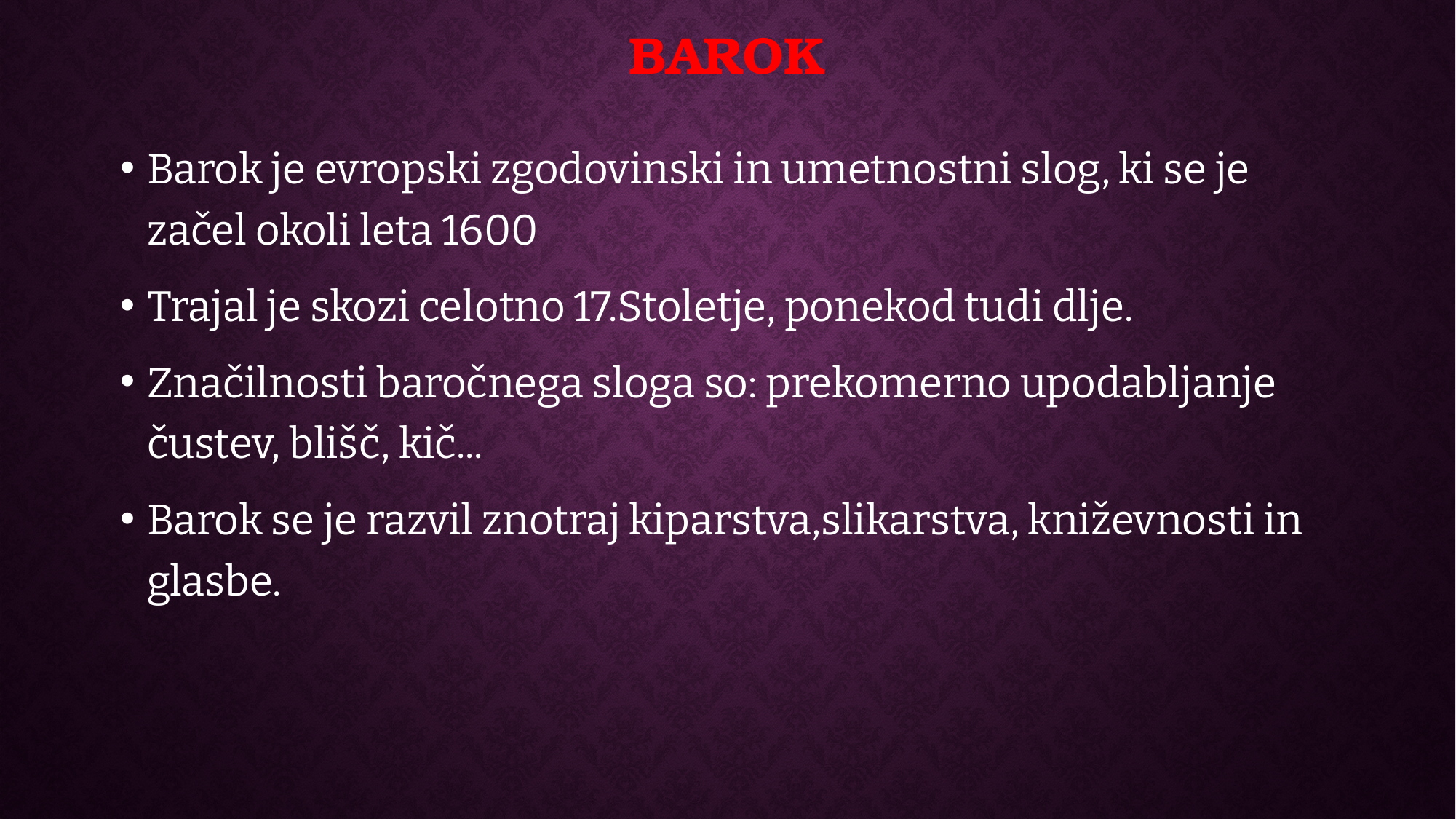

# BAROK
Barok je evropski zgodovinski in umetnostni slog, ki se je začel okoli leta 1600
Trajal je skozi celotno 17.Stoletje, ponekod tudi dlje.
Značilnosti baročnega sloga so: prekomerno upodabljanje čustev, blišč, kič...
Barok se je razvil znotraj kiparstva,slikarstva, kniževnosti in glasbe.